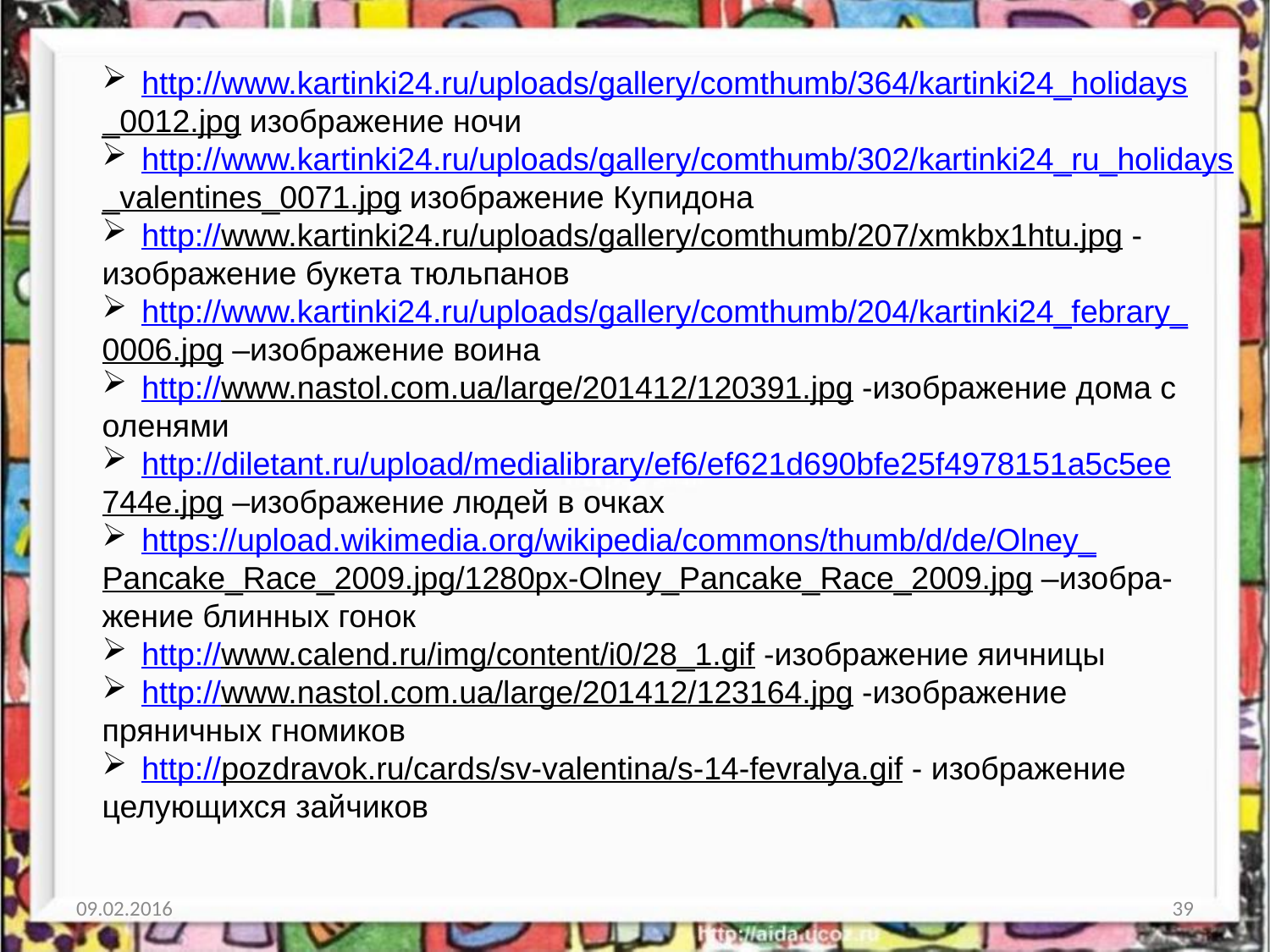

http://www.kartinki24.ru/uploads/gallery/comthumb/364/kartinki24_holidays
_0012.jpg изображение ночи
http://www.kartinki24.ru/uploads/gallery/comthumb/302/kartinki24_ru_holidays
_valentines_0071.jpg изображение Купидона
http://www.kartinki24.ru/uploads/gallery/comthumb/207/xmkbx1htu.jpg -
изображение букета тюльпанов
http://www.kartinki24.ru/uploads/gallery/comthumb/204/kartinki24_febrary_
0006.jpg –изображение воина
http://www.nastol.com.ua/large/201412/120391.jpg -изображение дома с
оленями
http://diletant.ru/upload/medialibrary/ef6/ef621d690bfe25f4978151a5c5ee
744e.jpg –изображение людей в очках
https://upload.wikimedia.org/wikipedia/commons/thumb/d/de/Olney_
Pancake_Race_2009.jpg/1280px-Olney_Pancake_Race_2009.jpg –изобра-
жение блинных гонок
http://www.calend.ru/img/content/i0/28_1.gif -изображение яичницы
http://www.nastol.com.ua/large/201412/123164.jpg -изображение
пряничных гномиков
http://pozdravok.ru/cards/sv-valentina/s-14-fevralya.gif - изображение
целующихся зайчиков

09.02.2016
39